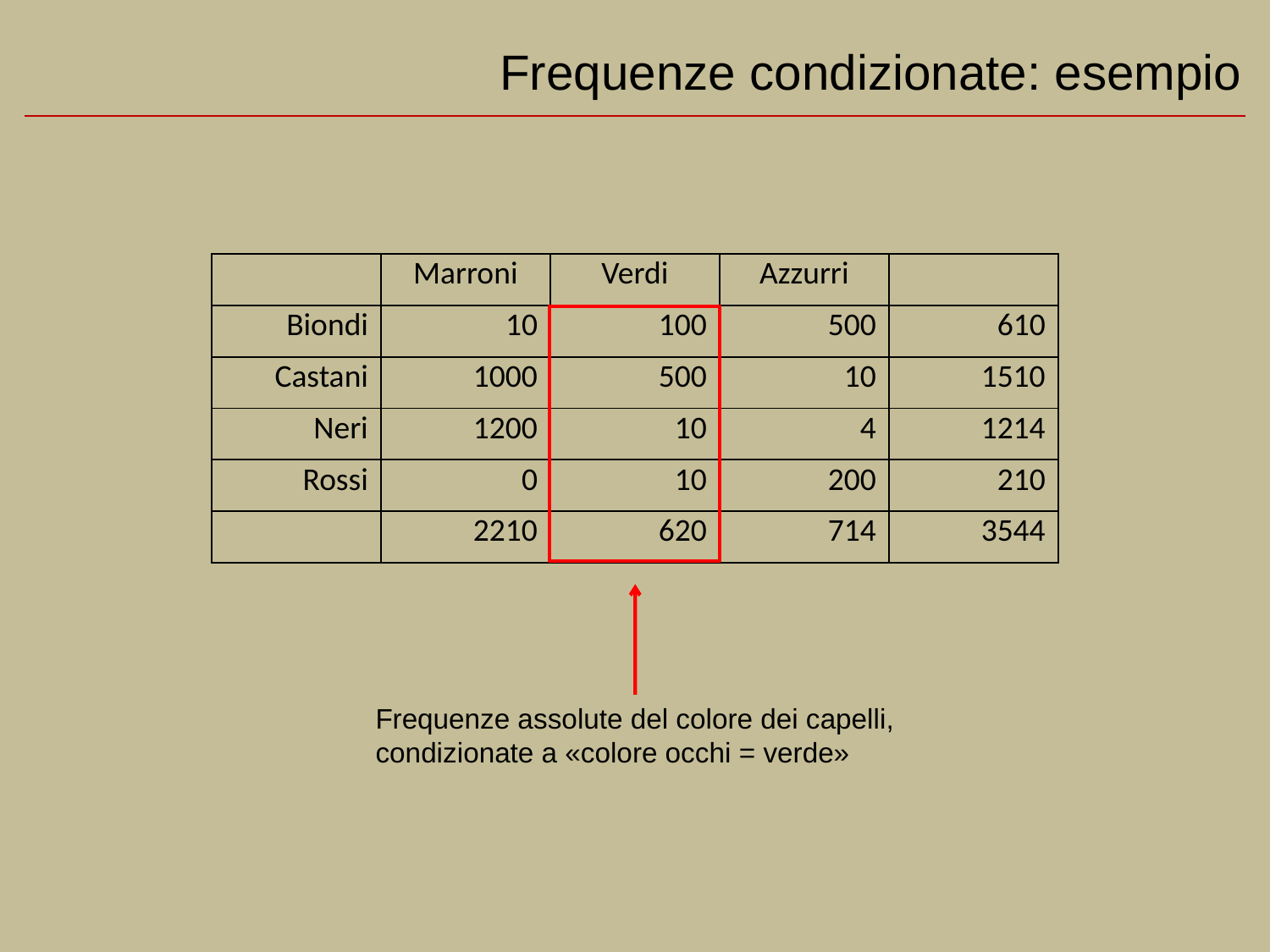

# Frequenze condizionate: esempio
|  | Marroni | Verdi | Azzurri |  |
| --- | --- | --- | --- | --- |
| Biondi | 10 | 100 | 500 | 610 |
| Castani | 1000 | 500 | 10 | 1510 |
| Neri | 1200 | 10 | 4 | 1214 |
| Rossi | 0 | 10 | 200 | 210 |
|  | 2210 | 620 | 714 | 3544 |

Frequenze assolute del colore dei capelli,
condizionate a «colore occhi = verde»